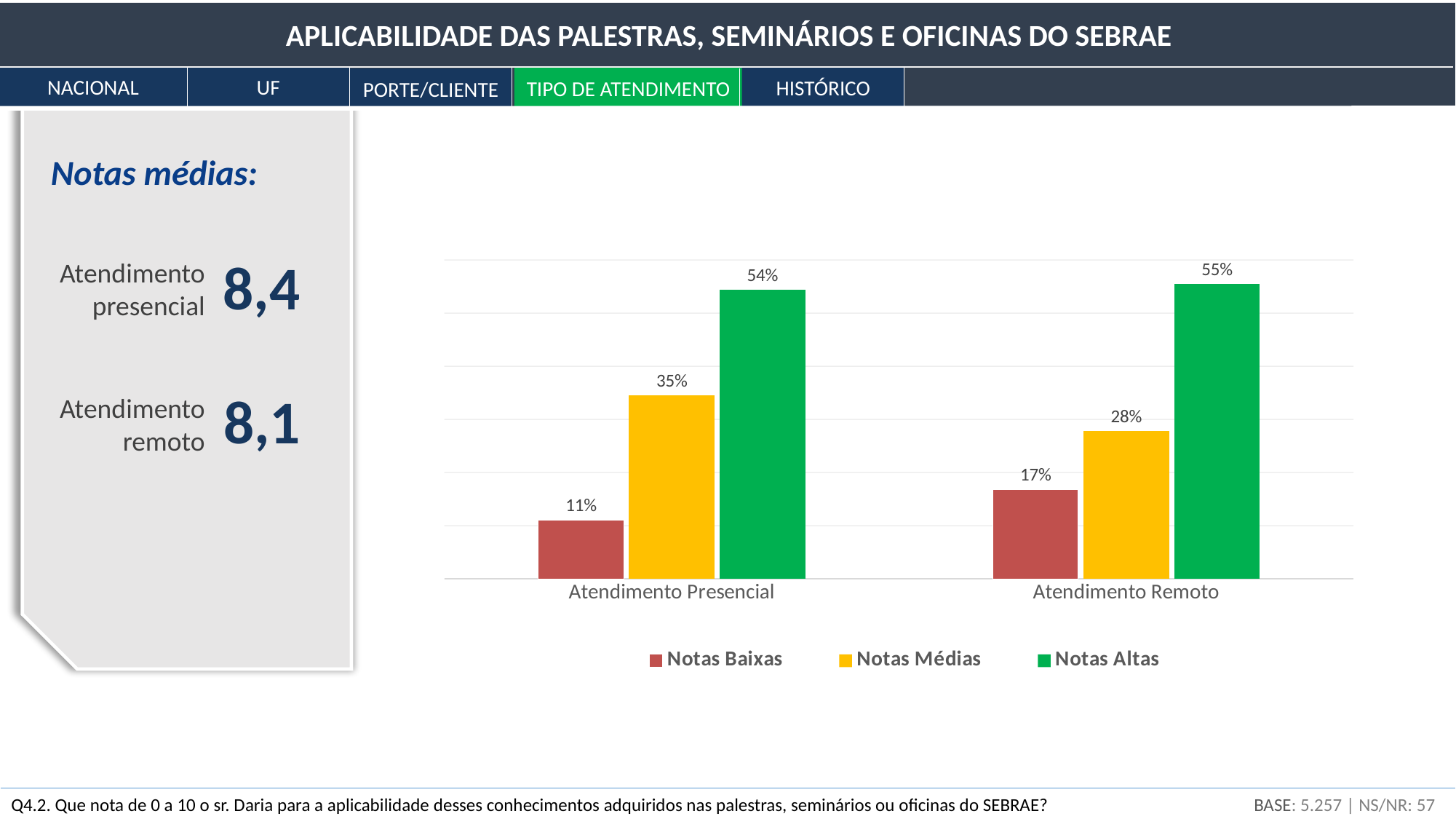

APLICABILIDADE DAS PALESTRAS, SEMINÁRIOS E OFICINAS DO SEBRAE
NACIONAL
UF
HISTÓRICO
TIPO DE ATENDIMENTO
PORTE/CLIENTE

Notas médias:
8,4

### Chart

| Category | Notas Baixas | Notas Médias | Notas Altas |
|---|---|---|---|
| Atendimento Presencial | 0.11097563924805726 | 0.34521813433076454 | 0.5438062264211783 |
| Atendimento Remoto | 0.16733743446543947 | 0.2777400357014014 | 0.5549225298331593 |
Atendimento presencial
8,1
Atendimento
remoto
BASE: 5.257 | NS/NR: 57
Q4.2. Que nota de 0 a 10 o sr. Daria para a aplicabilidade desses conhecimentos adquiridos nas palestras, seminários ou oficinas do SEBRAE?